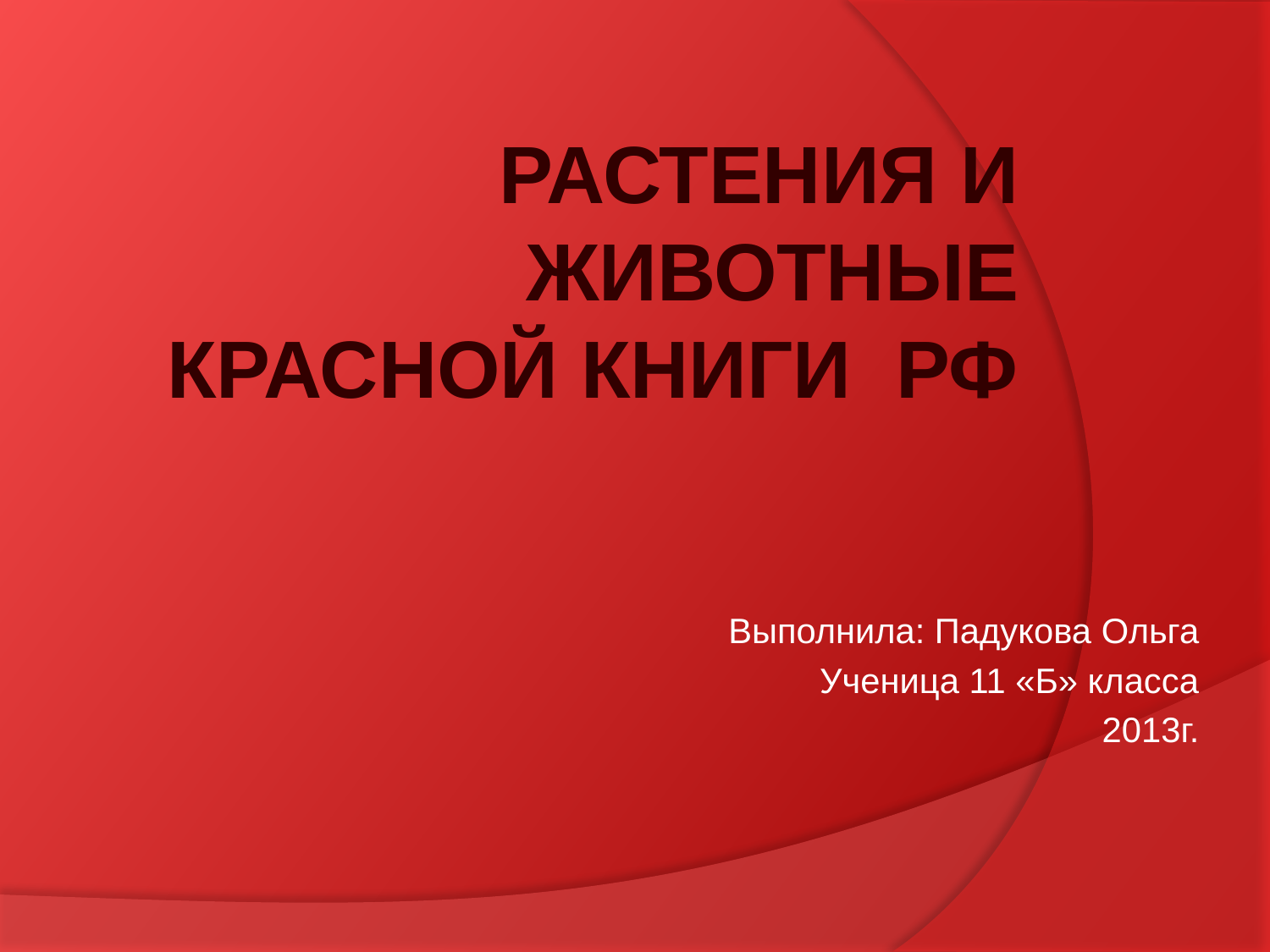

# Растения и животные красной книги  РФ
Выполнила: Падукова Ольга
Ученица 11 «Б» класса
2013г.